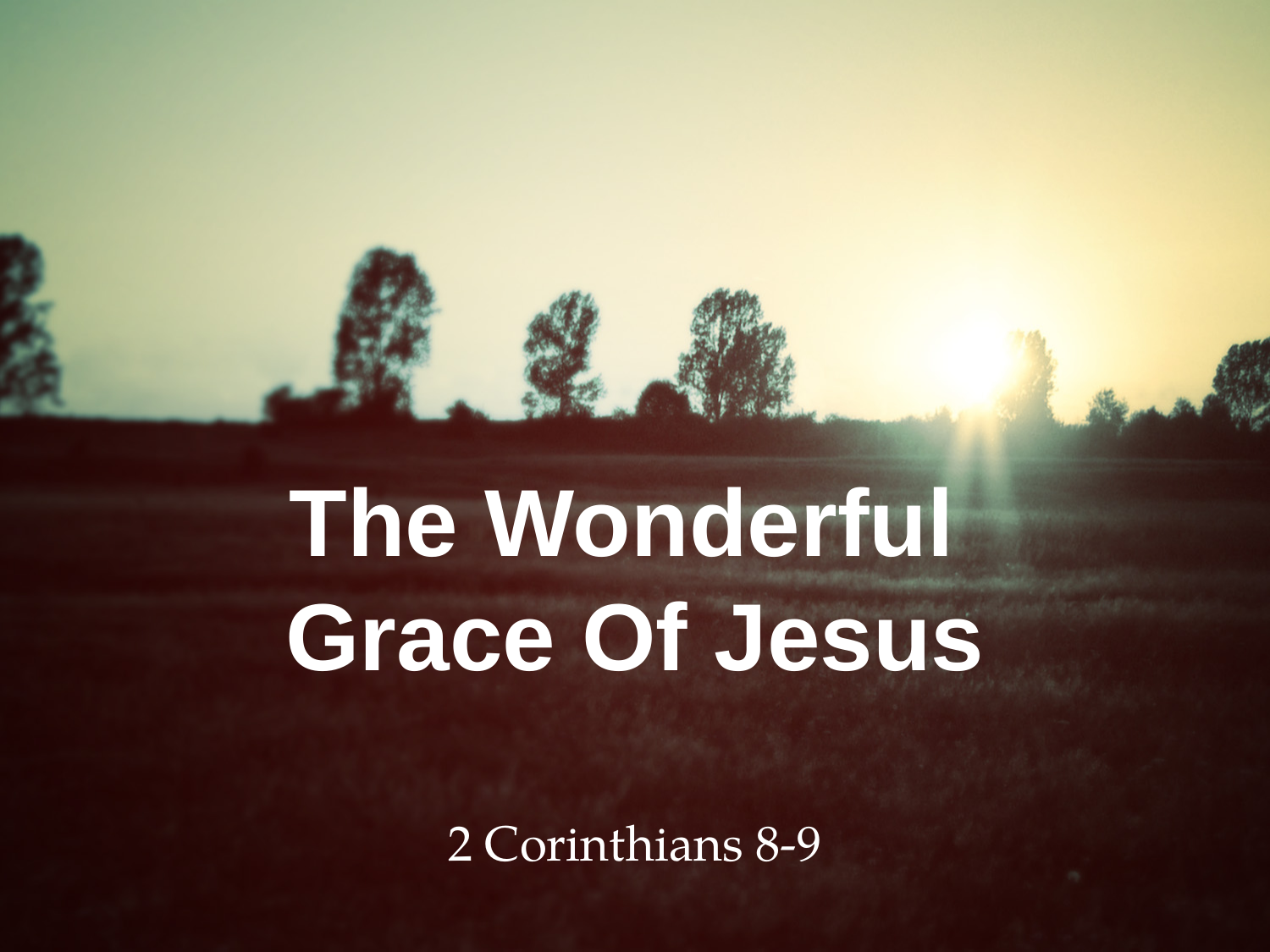

The Wonderful
Grace Of Jesus
2 Corinthians 8-9